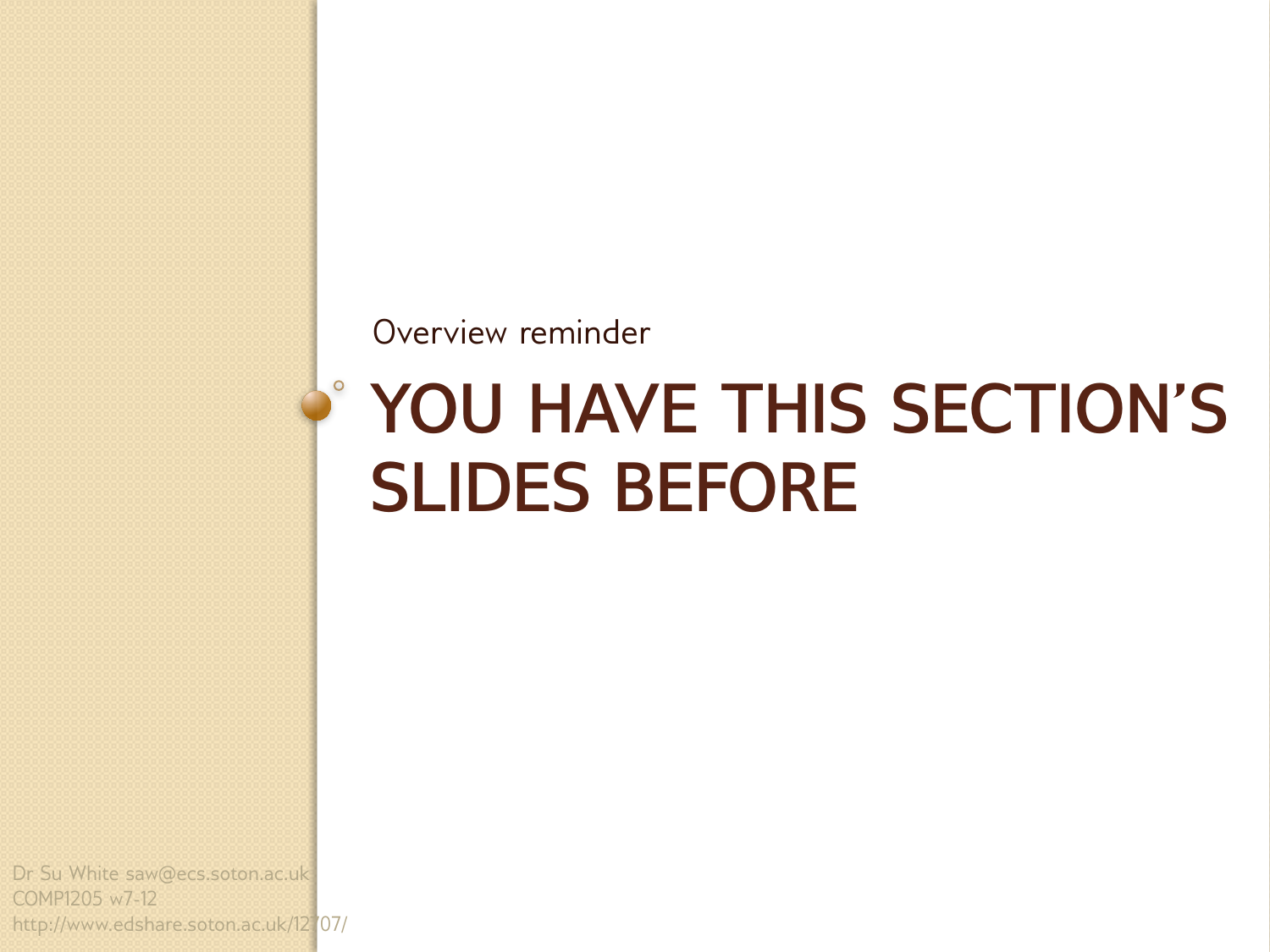

Overview reminder
# You have this section’s slides before
Dr Su White saw@ecs.soton.ac.uk          COMP1205 w7-12   http://www.edshare.soton.ac.uk/12707/